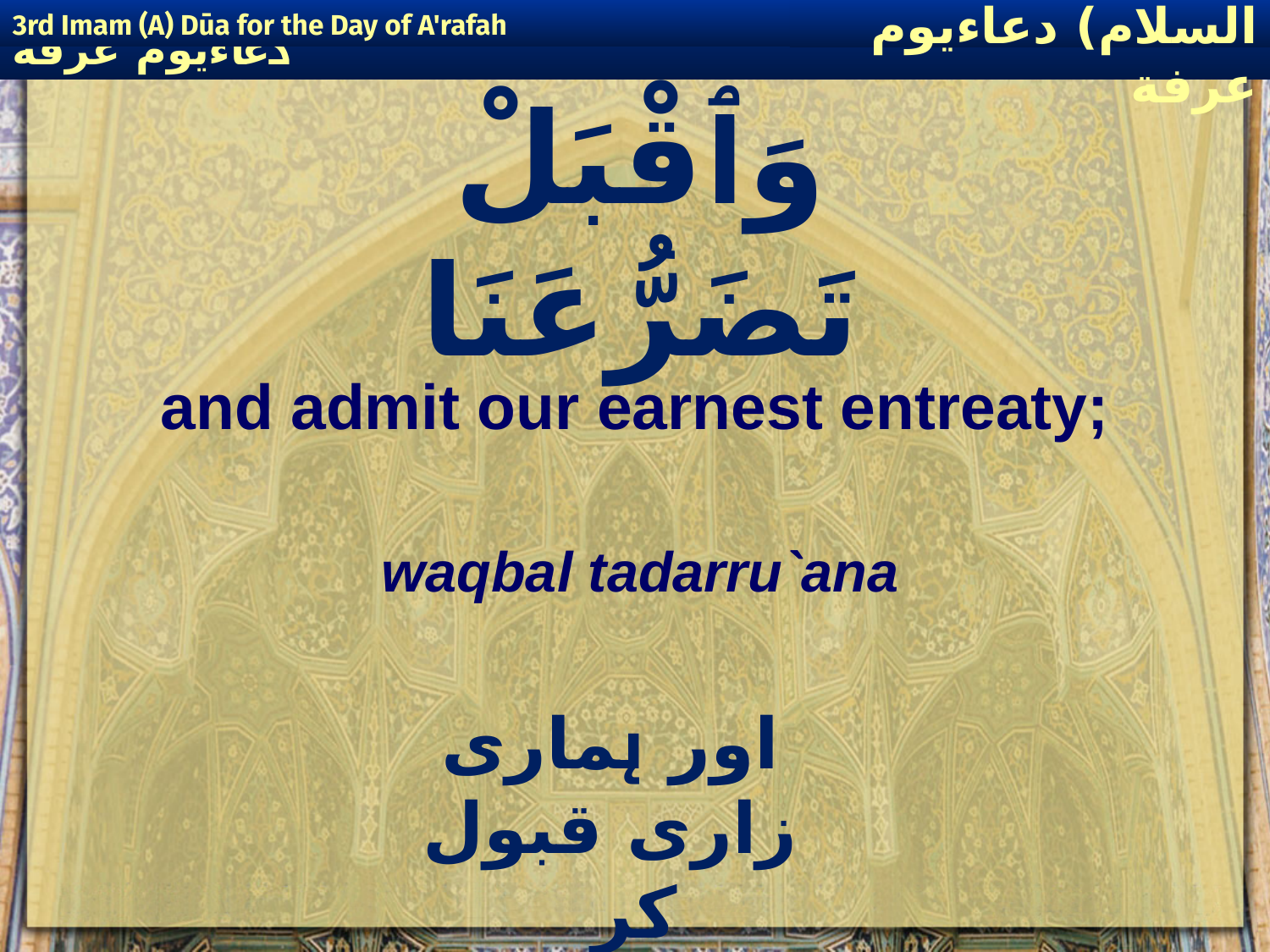

3rd Imam (A) Dūa for the Day of A'rafah
إمام حسين(عليه السلام) دعاءيوم عرفة
# وَٱقْبَلْ تَضَرُّعَنَا
and admit our earnest entreaty;
waqbal tadarru`ana
اور ہماری زاری قبول کر